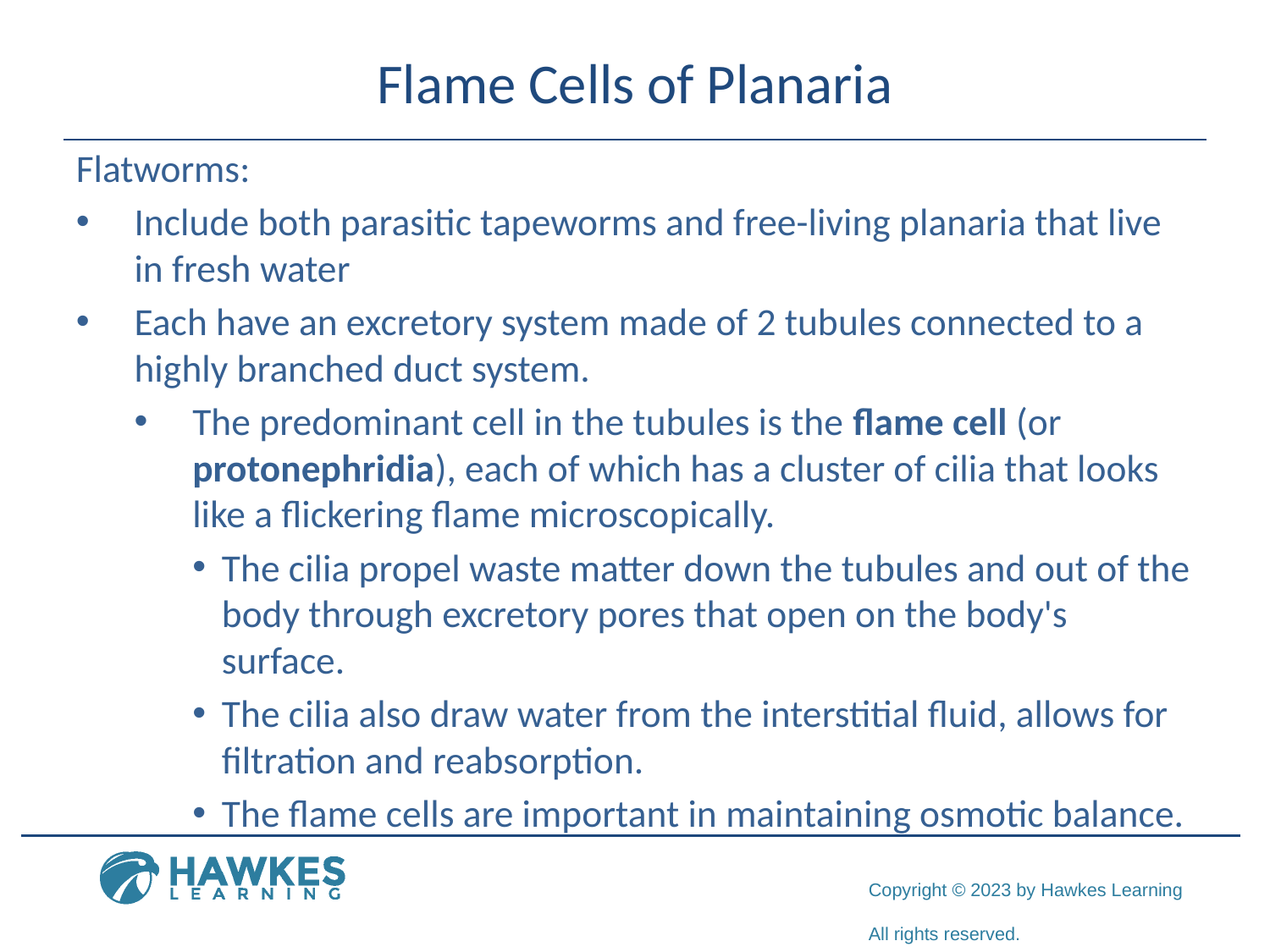

# Flame Cells of Planaria
Flatworms:
Include both parasitic tapeworms and free-living planaria that live in fresh water
Each have an excretory system made of 2 tubules connected to a highly branched duct system.
The predominant cell in the tubules is the flame cell (or protonephridia), each of which has a cluster of cilia that looks like a flickering flame microscopically.
The cilia propel waste matter down the tubules and out of the body through excretory pores that open on the body's surface.
The cilia also draw water from the interstitial fluid, allows for filtration and reabsorption.
The flame cells are important in maintaining osmotic balance.